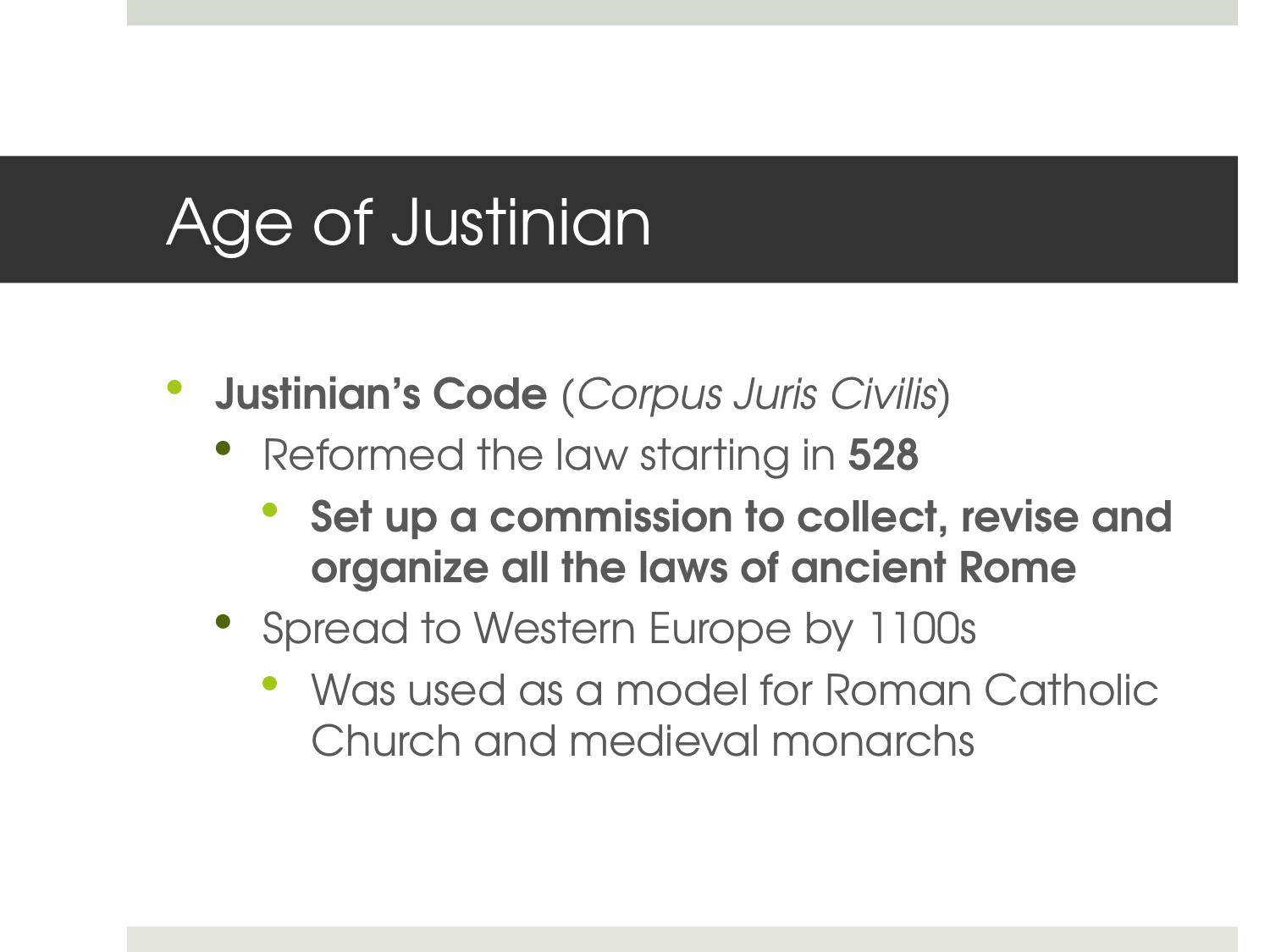

# Age of Justinian
Justinian’s Code (Corpus Juris Civilis)
Reformed the law starting in 528
Set up a commission to collect, revise and organize all the laws of ancient Rome
Spread to Western Europe by 1100s
Was used as a model for Roman Catholic Church and medieval monarchs